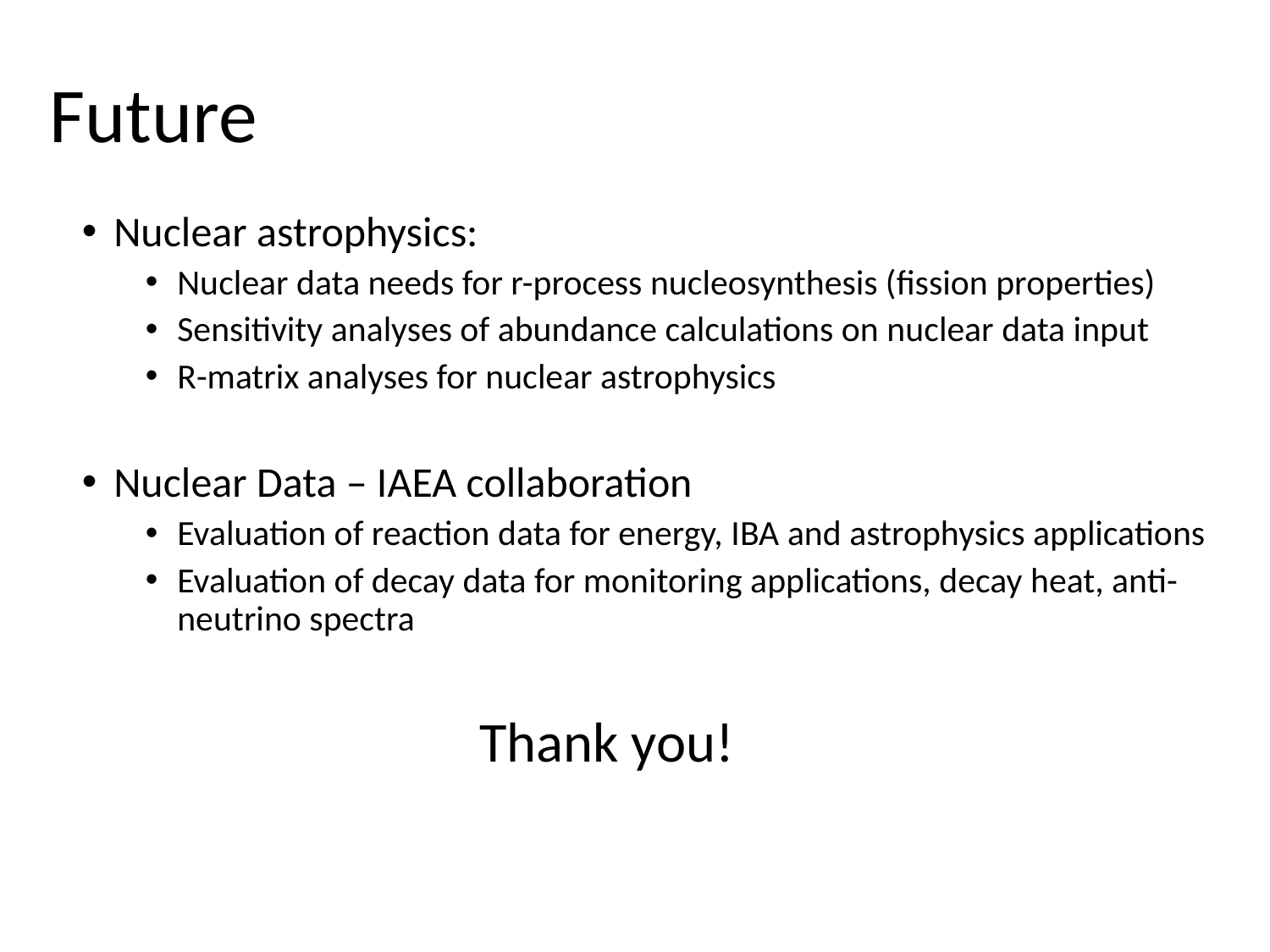

# Future
Nuclear astrophysics:
Nuclear data needs for r-process nucleosynthesis (fission properties)
Sensitivity analyses of abundance calculations on nuclear data input
R-matrix analyses for nuclear astrophysics

Nuclear Data – IAEA collaboration
Evaluation of reaction data for energy, IBA and astrophysics applications
Evaluation of decay data for monitoring applications, decay heat, anti-neutrino spectra
Thank you!